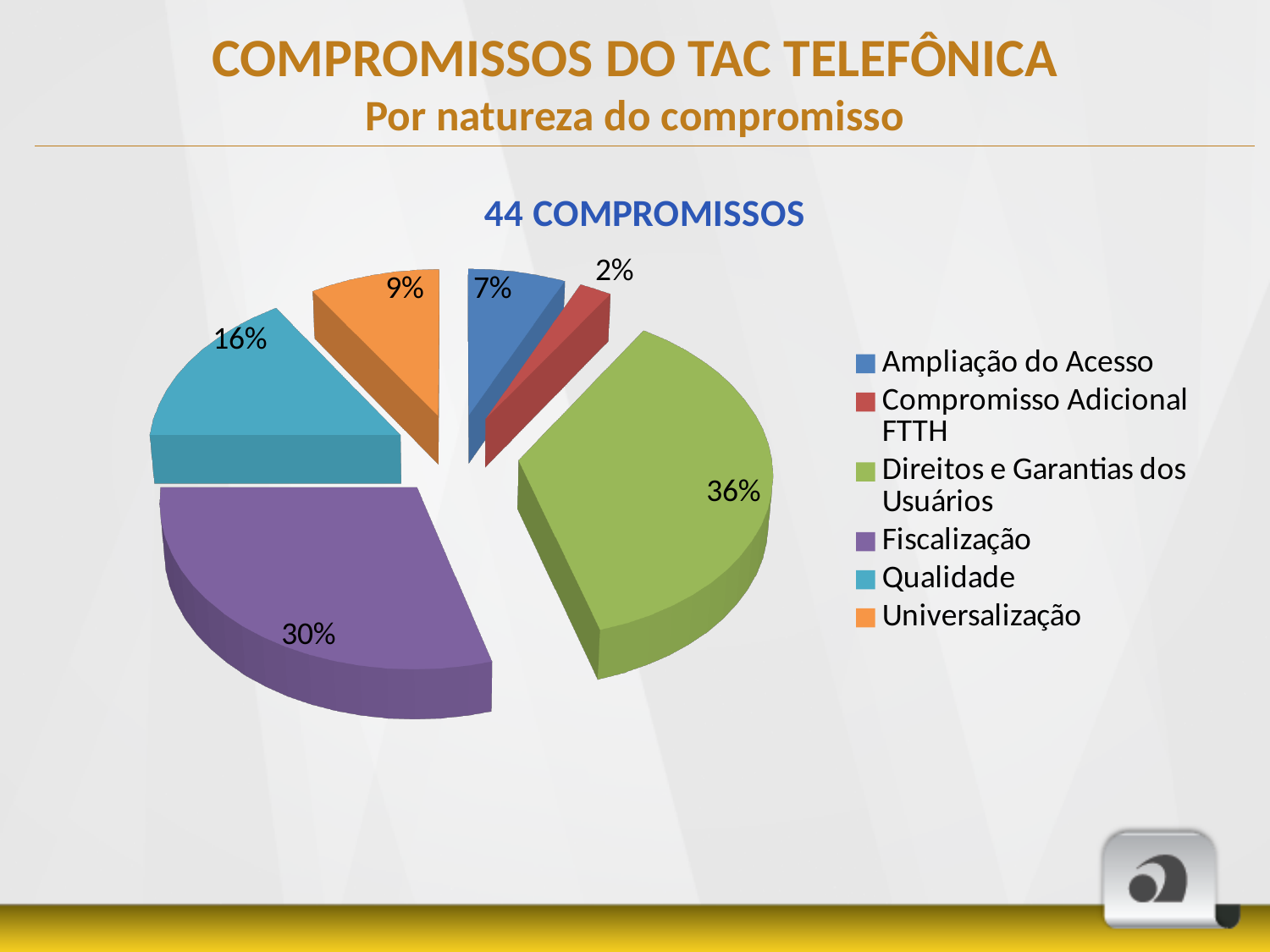

# COMPROMISSOS DO TAC TELEFÔNICA Por natureza do compromisso

[unsupported chart]